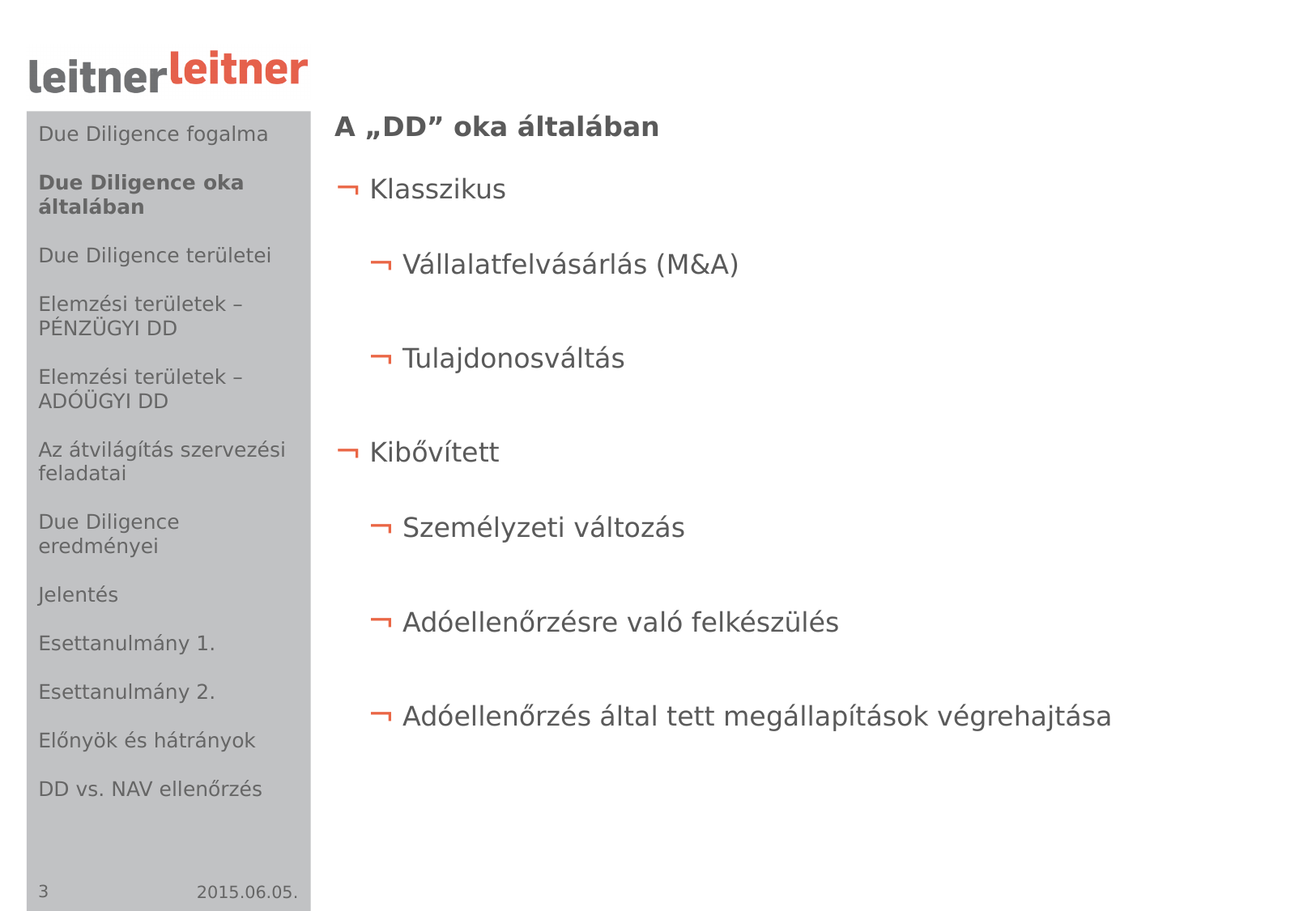

# A „DD” oka általában
Due Diligence fogalma

Due Diligence oka általában

Due Diligence területei

Elemzési területek – PÉNZÜGYI DD

Elemzési területek – ADÓÜGYI DD

Az átvilágítás szervezési feladatai

Due Diligence eredményei

Jelentés

Esettanulmány 1.
Esettanulmány 2.

Előnyök és hátrányok

DD vs. NAV ellenőrzés

Klasszikus

Vállalatfelvásárlás (M&A)

Tulajdonosváltás

Kibővített

Személyzeti változás

Adóellenőrzésre való felkészülés

Adóellenőrzés által tett megállapítások végrehajtása